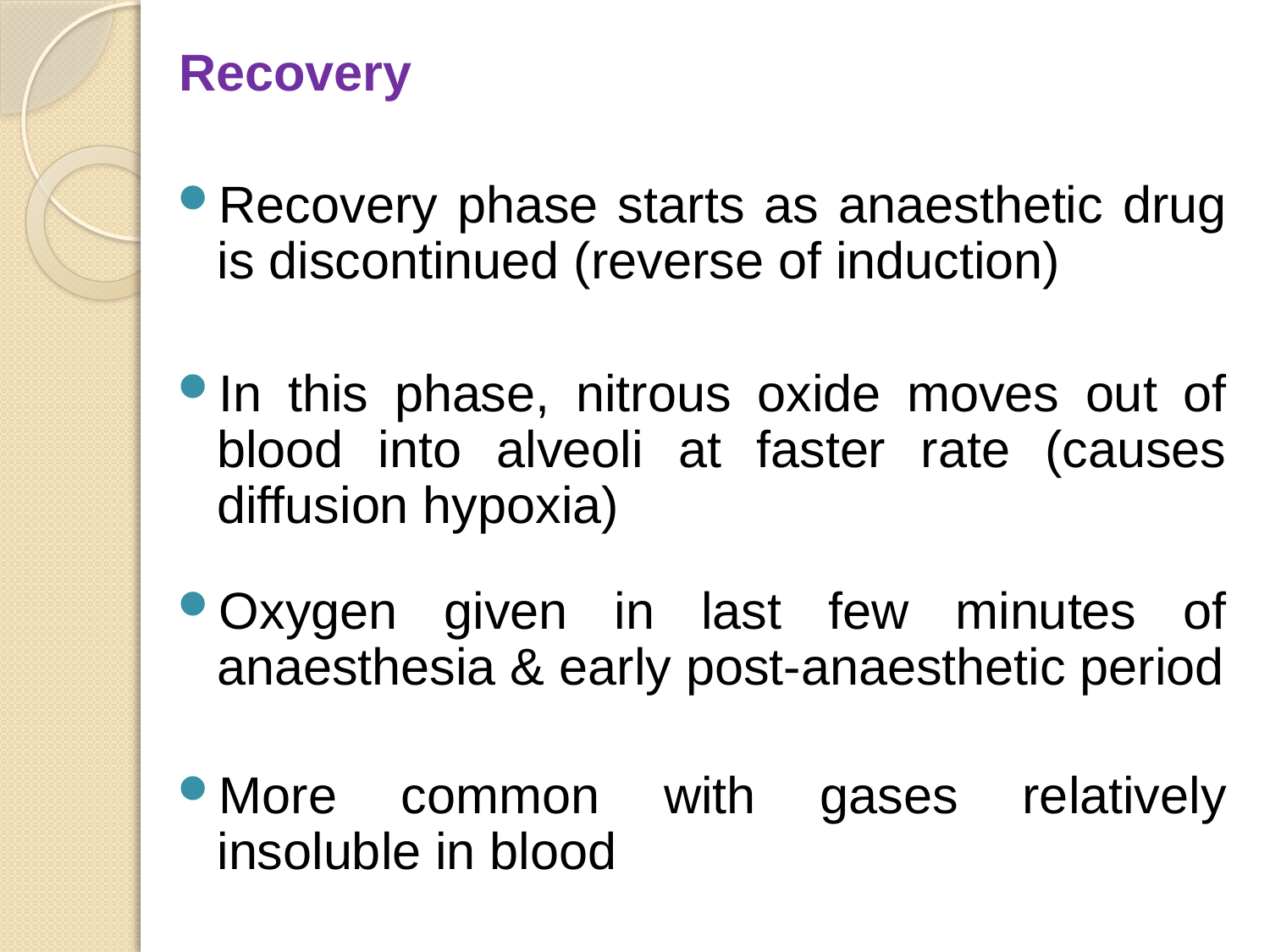

Recovery

Recovery phase starts as anaesthetic drug is discontinued (reverse of induction)

In this phase, nitrous oxide moves out of blood into alveoli at faster rate (causes diffusion hypoxia)

Oxygen given in last few minutes of anaesthesia & early post-anaesthetic period

More common with gases relatively insoluble in blood